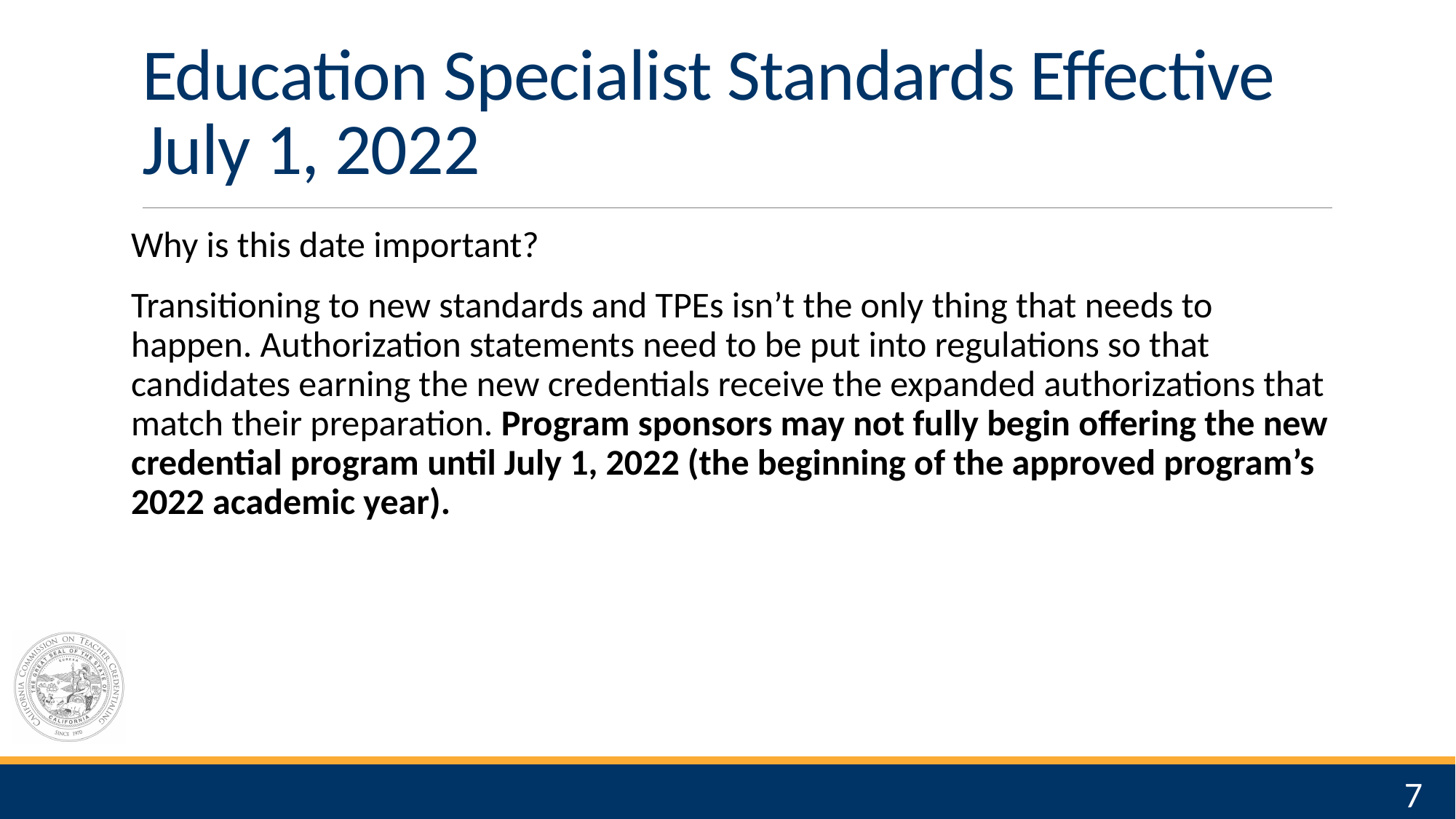

# Education Specialist Standards Effective July 1, 2022
Why is this date important?
Transitioning to new standards and TPEs isn’t the only thing that needs to happen. Authorization statements need to be put into regulations so that candidates earning the new credentials receive the expanded authorizations that match their preparation. Program sponsors may not fully begin offering the new credential program until July 1, 2022 (the beginning of the approved program’s 2022 academic year).

7